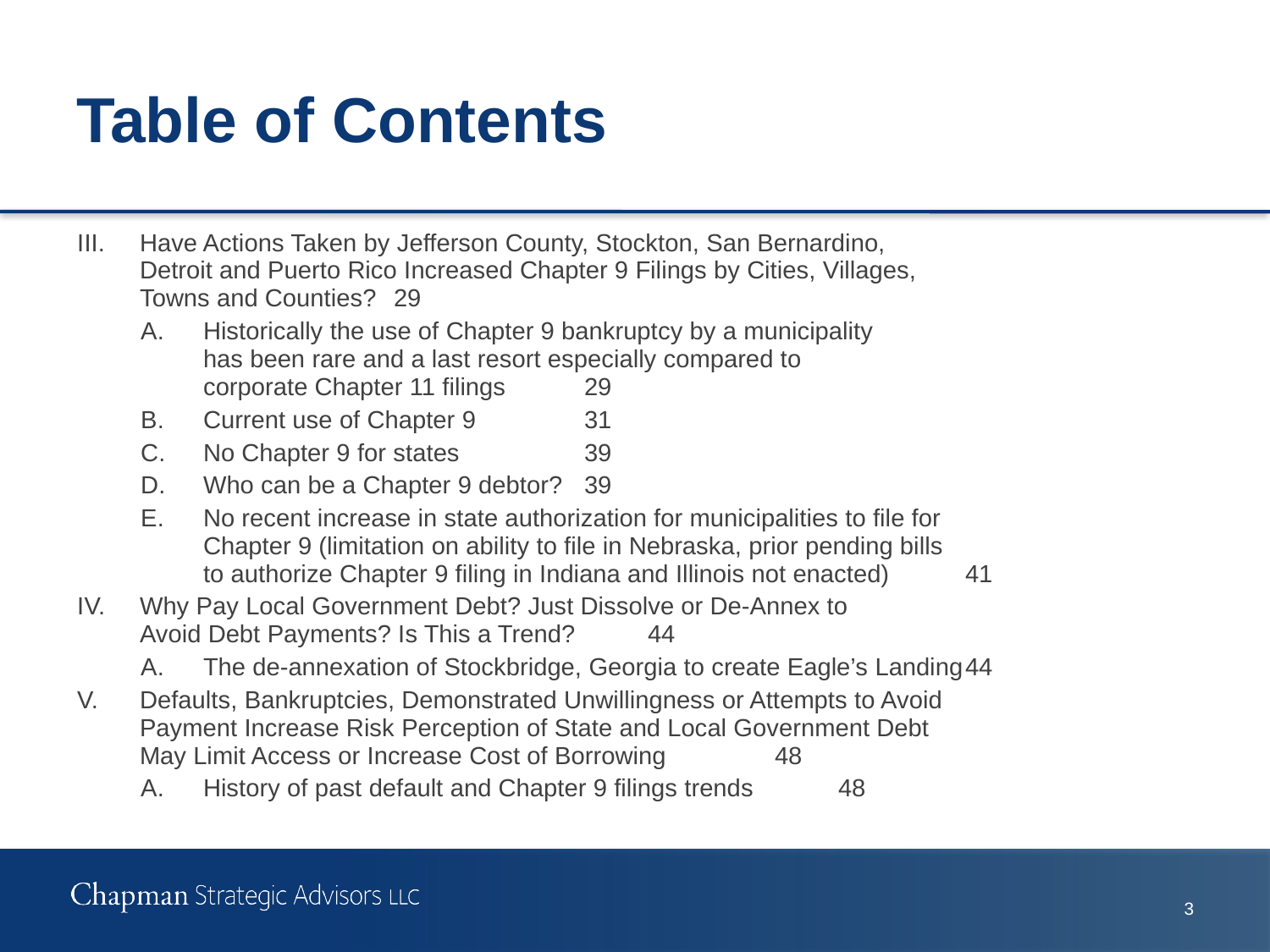

# Table of Contents
III.	Have Actions Taken by Jefferson County, Stockton, San Bernardino,
Detroit and Puerto Rico Increased Chapter 9 Filings by Cities, Villages,
Towns and Counties?	29
A.	Historically the use of Chapter 9 bankruptcy by a municipality
has been rare and a last resort especially compared to
corporate Chapter 11 filings 	29
B.	Current use of Chapter 9	31
C.	No Chapter 9 for states	39
D.	Who can be a Chapter 9 debtor?	39
E.	No recent increase in state authorization for municipalities to file for
Chapter 9 (limitation on ability to file in Nebraska, prior pending bills
to authorize Chapter 9 filing in Indiana and Illinois not enacted)	41
IV.	Why Pay Local Government Debt? Just Dissolve or De-Annex to
Avoid Debt Payments? Is This a Trend?	44
A.	The de-annexation of Stockbridge, Georgia to create Eagle’s Landing	44
V.	Defaults, Bankruptcies, Demonstrated Unwillingness or Attempts to Avoid
Payment Increase Risk Perception of State and Local Government Debt
May Limit Access or Increase Cost of Borrowing	48
A.	History of past default and Chapter 9 filings trends	48
3